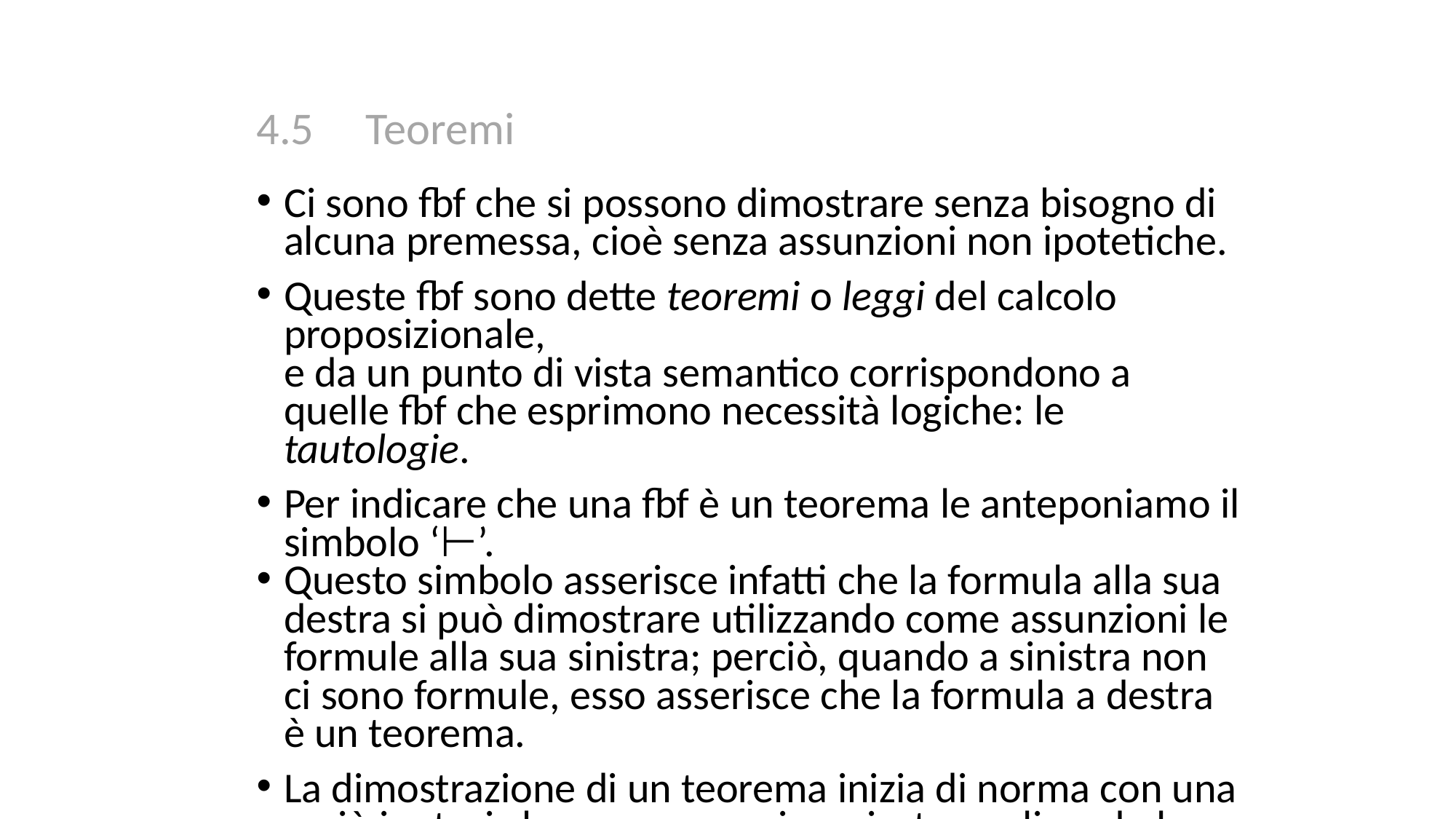

# 4.5	Teoremi
Ci sono fbf che si possono dimostrare senza bisogno di alcuna premessa, cioè senza assunzioni non ipotetiche.
Queste fbf sono dette teoremi o leggi del calcolo proposizionale,
e da un punto di vista semantico corrispondono a quelle fbf che esprimono necessità logiche: le tautologie.
Per indicare che una fbf è un teorema le anteponiamo il simbolo ‘⊢’.
Questo simbolo asserisce infatti che la formula alla sua destra si può dimostrare utilizzando come assunzioni le formule alla sua sinistra; perciò, quando a sinistra non ci sono formule, esso asserisce che la formula a destra è un teorema.
La dimostrazione di un teorema inizia di norma con una o più ipotesi che vengono poi scaricate applicando le regole ipotetiche.